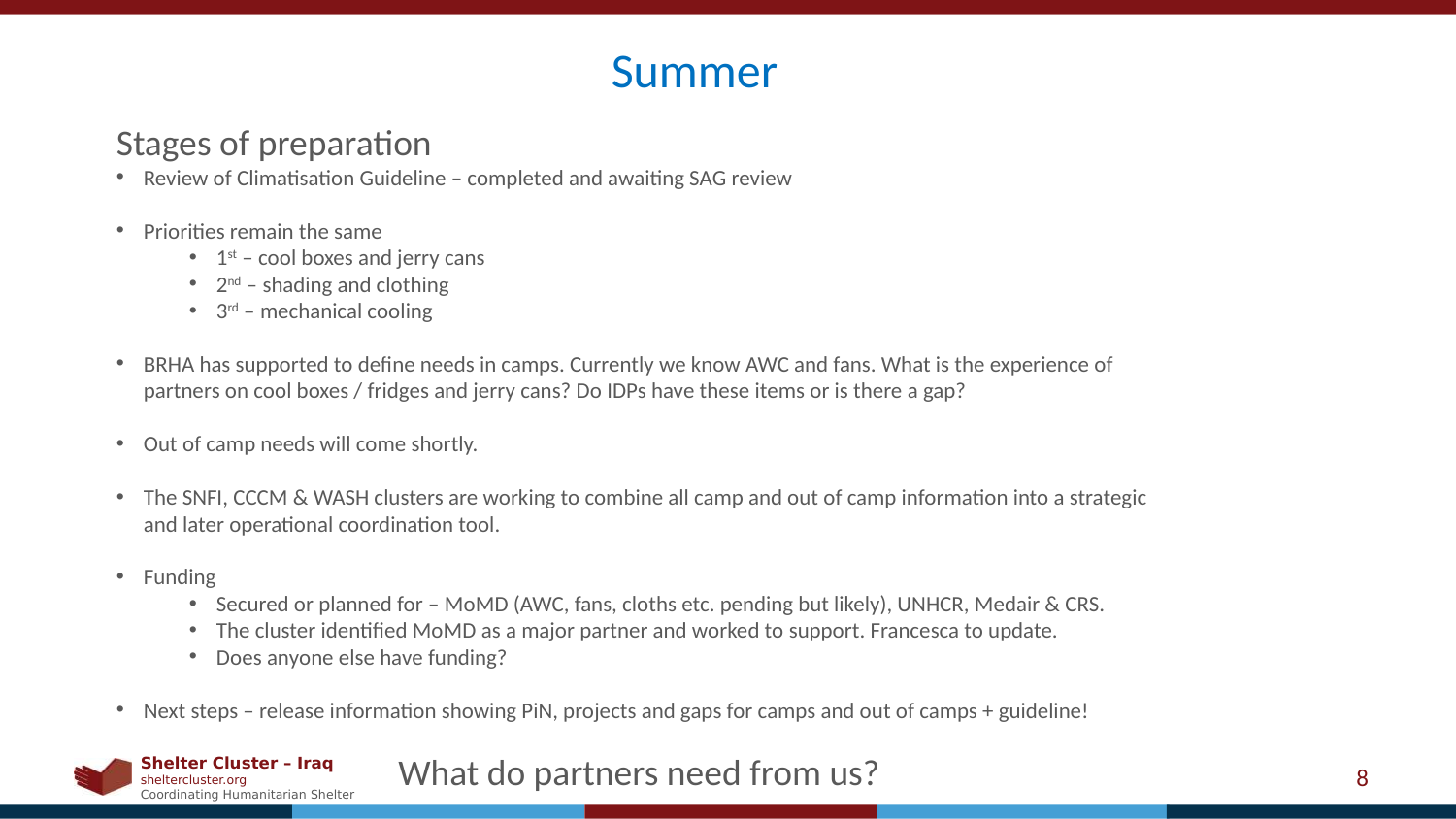

Summer

Stages of preparation
Review of Climatisation Guideline – completed and awaiting SAG review

Priorities remain the same
1st – cool boxes and jerry cans
2nd – shading and clothing
3rd – mechanical cooling

BRHA has supported to define needs in camps. Currently we know AWC and fans. What is the experience of partners on cool boxes / fridges and jerry cans? Do IDPs have these items or is there a gap?

Out of camp needs will come shortly.

The SNFI, CCCM & WASH clusters are working to combine all camp and out of camp information into a strategic and later operational coordination tool.

Funding
Secured or planned for – MoMD (AWC, fans, cloths etc. pending but likely), UNHCR, Medair & CRS.
The cluster identified MoMD as a major partner and worked to support. Francesca to update.
Does anyone else have funding?

Next steps – release information showing PiN, projects and gaps for camps and out of camps + guideline!

What do partners need from us?
8